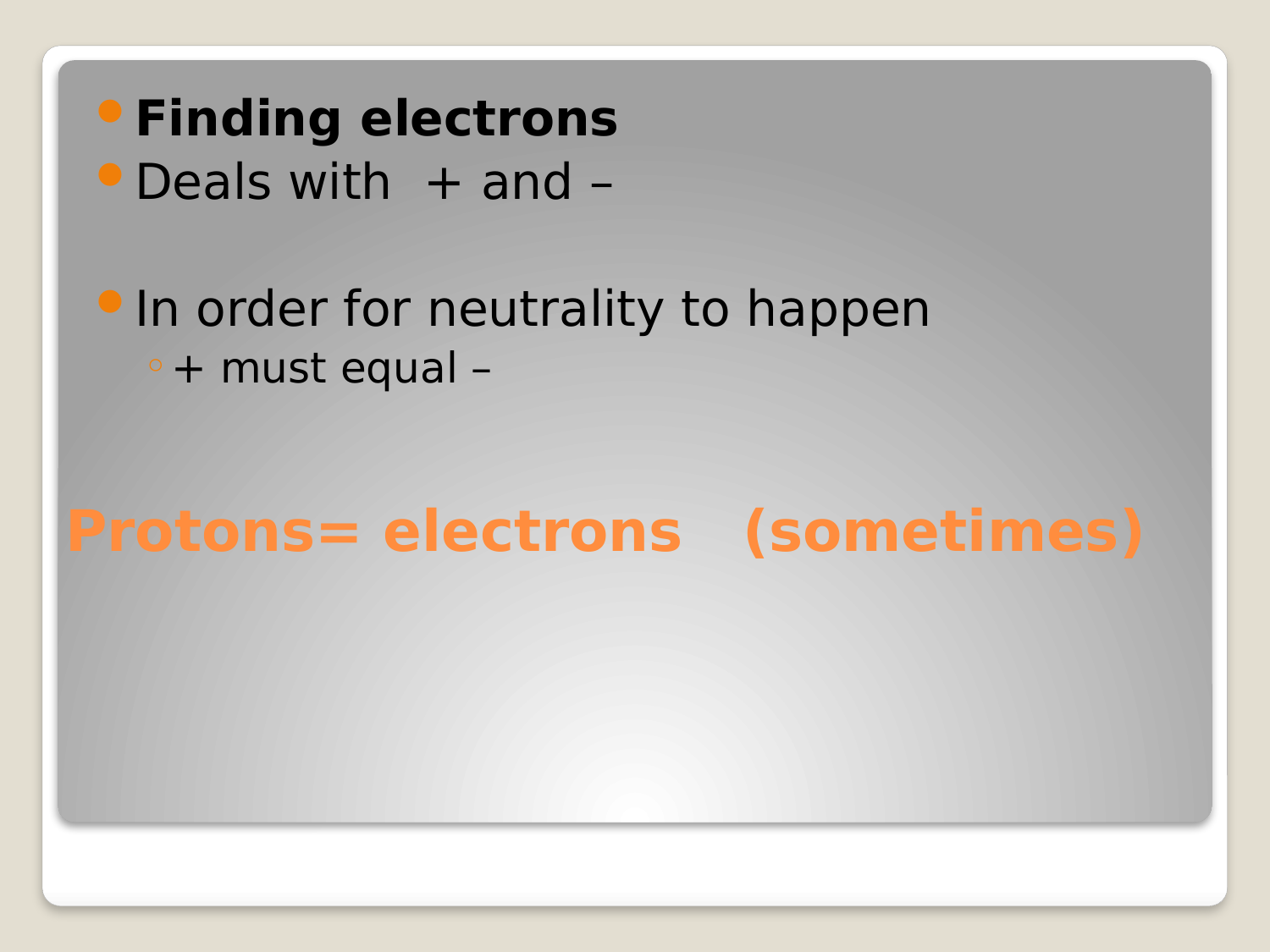

Finding electrons
Deals with  + and –

In order for neutrality to happen
+ must equal –

# Protons= electrons   (sometimes)